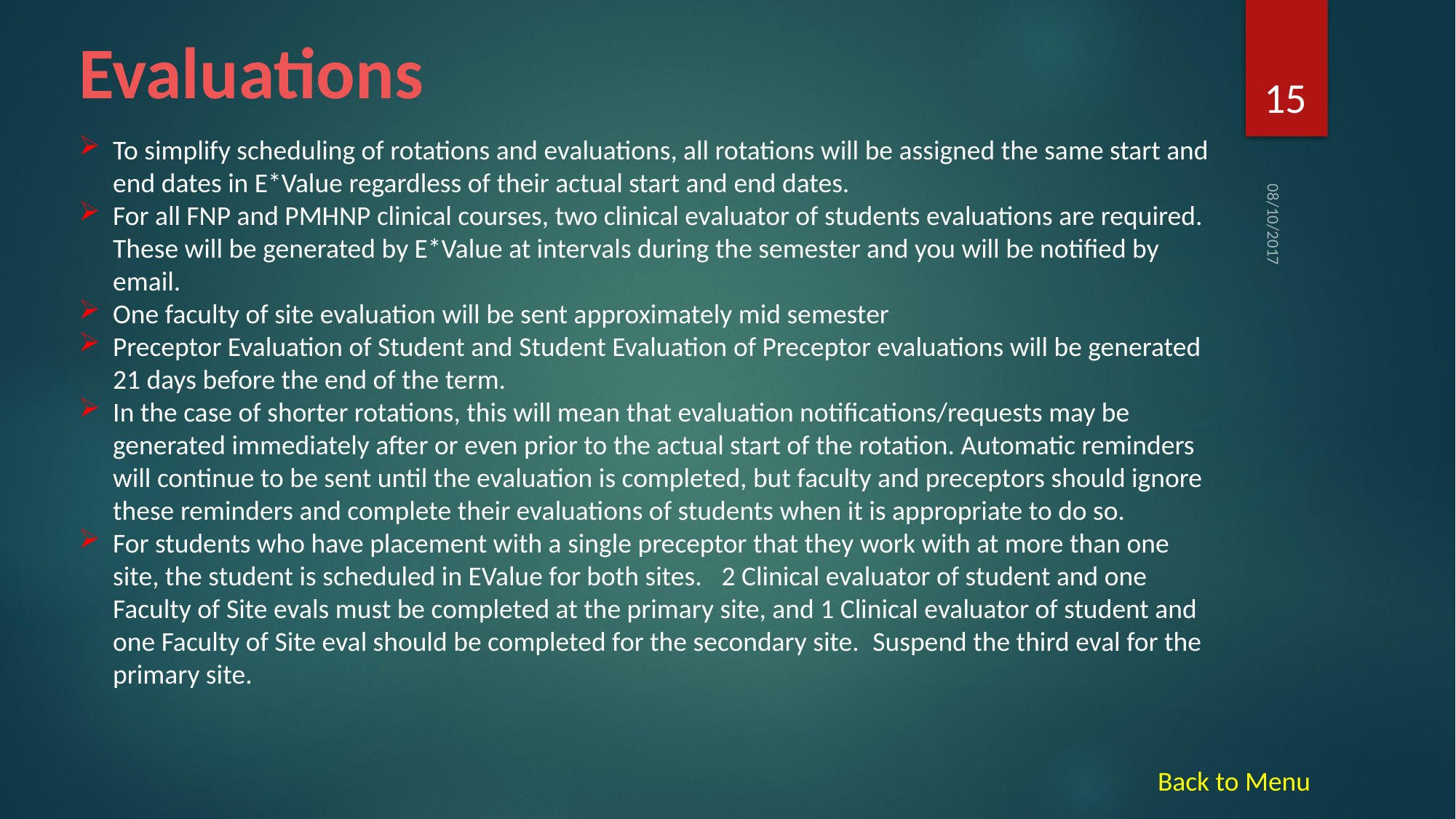

# Evaluations
15
To simplify scheduling of rotations and evaluations, all rotations will be assigned the same start and end dates in E*Value regardless of their actual start and end dates.
For all FNP and PMHNP clinical courses, two clinical evaluator of students evaluations are required.  These will be generated by E*Value at intervals during the semester and you will be notified by email.
One faculty of site evaluation will be sent approximately mid semester
Preceptor Evaluation of Student and Student Evaluation of Preceptor evaluations will be generated 21 days before the end of the term.
In the case of shorter rotations, this will mean that evaluation notifications/requests may be generated immediately after or even prior to the actual start of the rotation. Automatic reminders will continue to be sent until the evaluation is completed, but faculty and preceptors should ignore these reminders and complete their evaluations of students when it is appropriate to do so.
For students who have placement with a single preceptor that they work with at more than one site, the student is scheduled in EValue for both sites.   2 Clinical evaluator of student and one Faculty of Site evals must be completed at the primary site, and 1 Clinical evaluator of student and one Faculty of Site eval should be completed for the secondary site.  Suspend the third eval for the primary site.

08/10/2017
Back to Menu